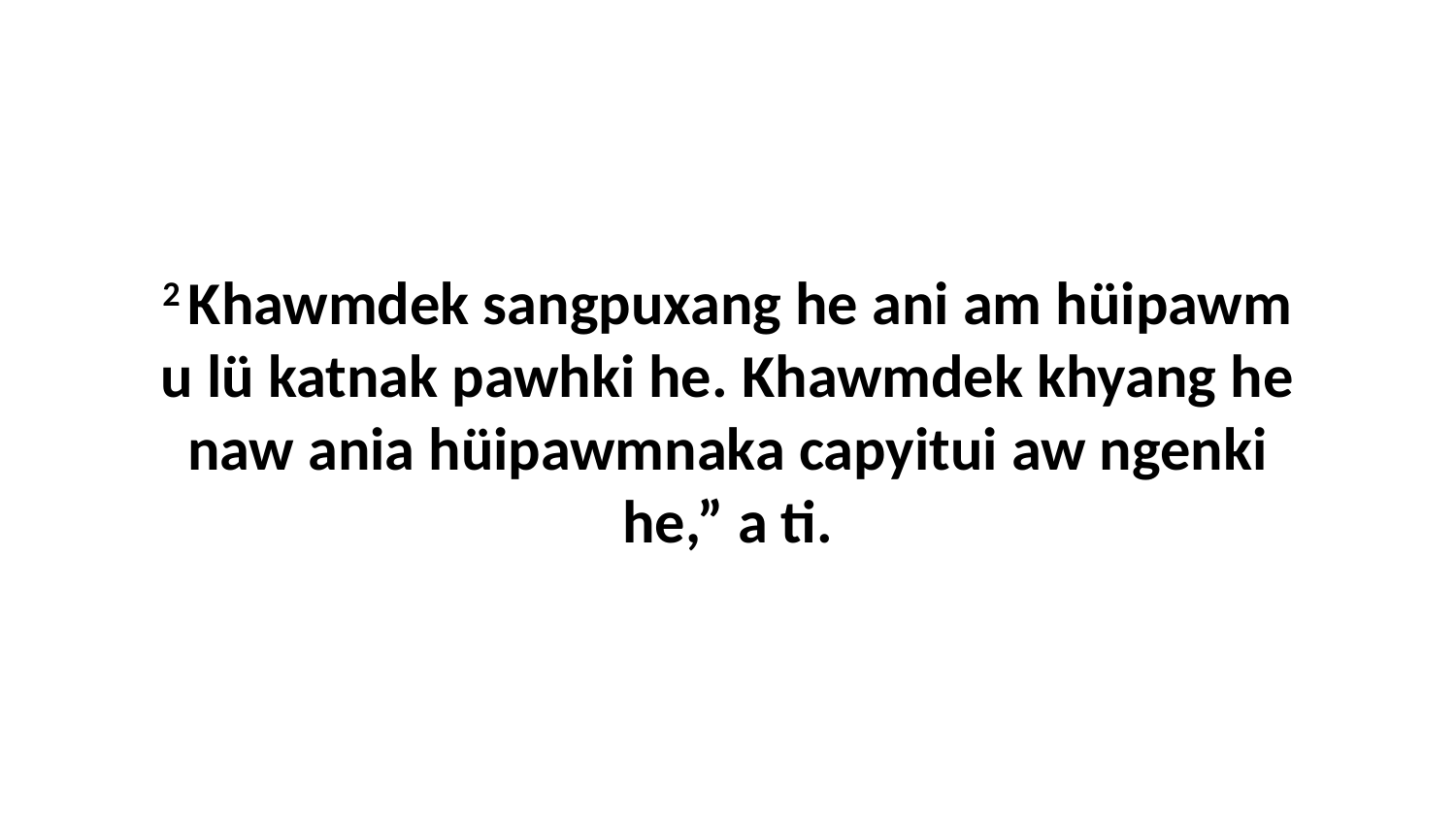

2 Khawmdek sangpuxang he ani am hüipawm u lü katnak pawhki he. Khawmdek khyang he naw ania hüipawmnaka capyitui aw ngenki he,” a ti.